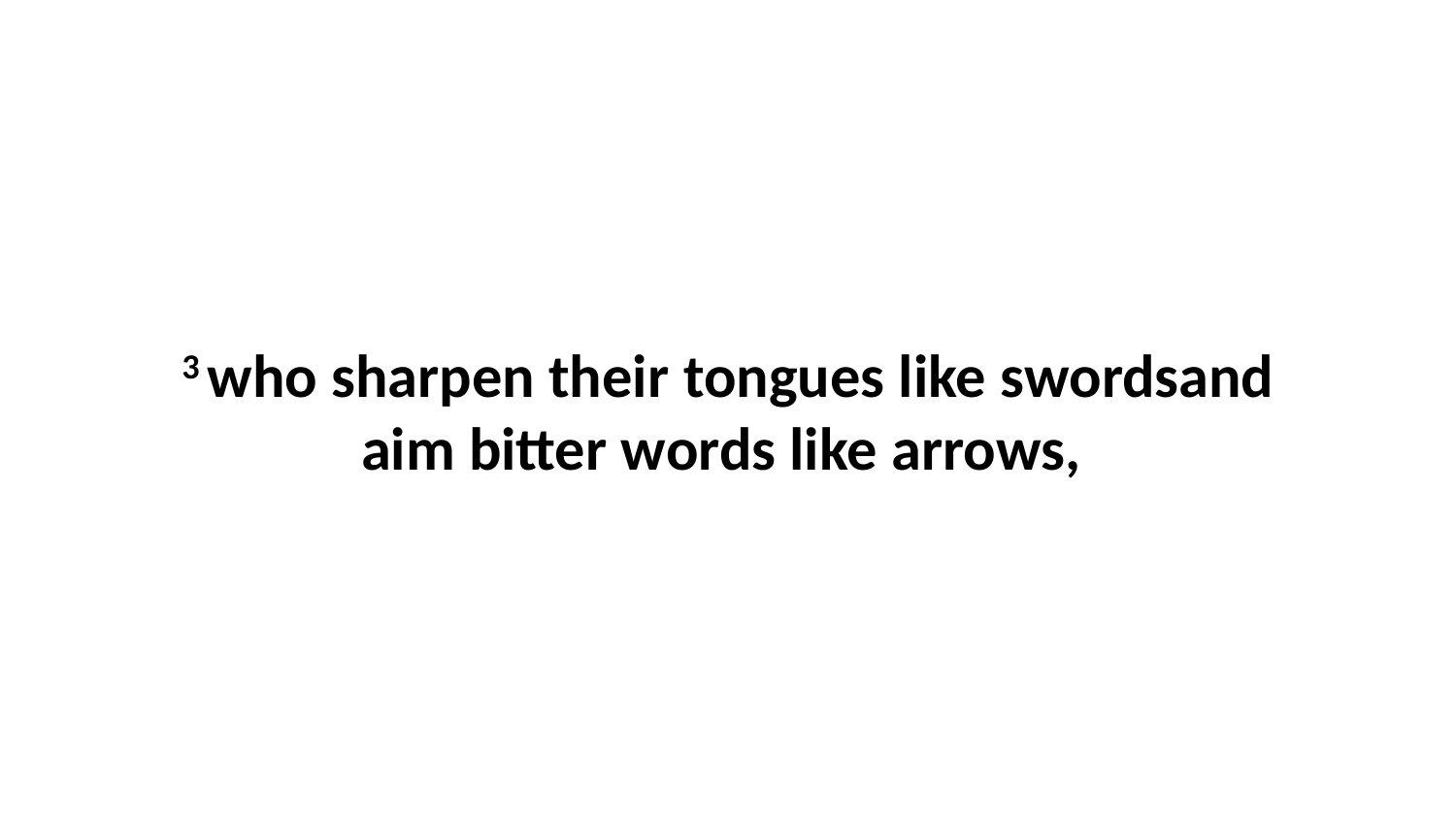

3 who sharpen their tongues like swordsand aim bitter words like arrows,